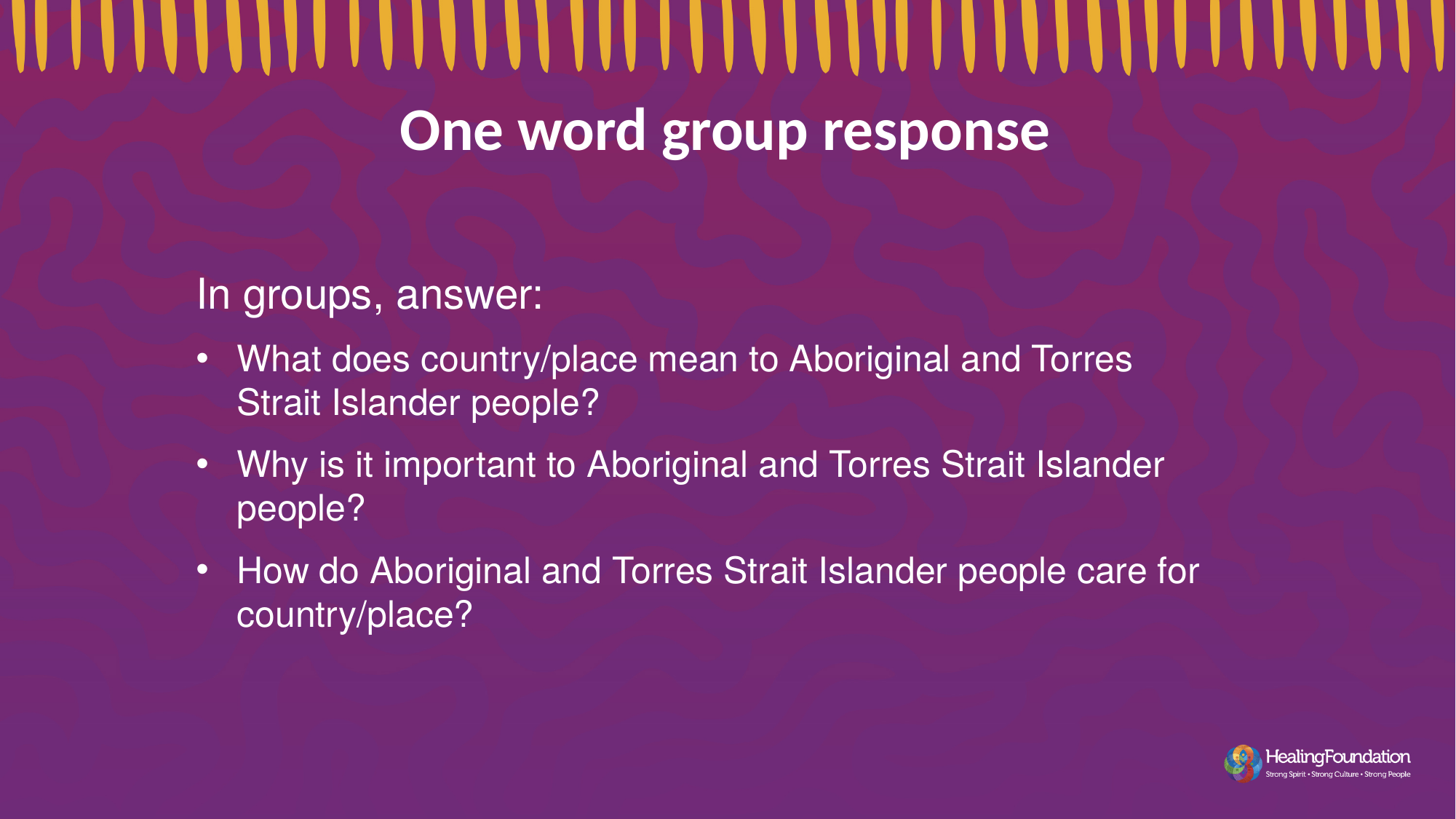

One word group response
In groups, answer:
What does country/place mean to Aboriginal and Torres Strait Islander people?
Why is it important to Aboriginal and Torres Strait Islander people?
How do Aboriginal and Torres Strait Islander people care for country/place?